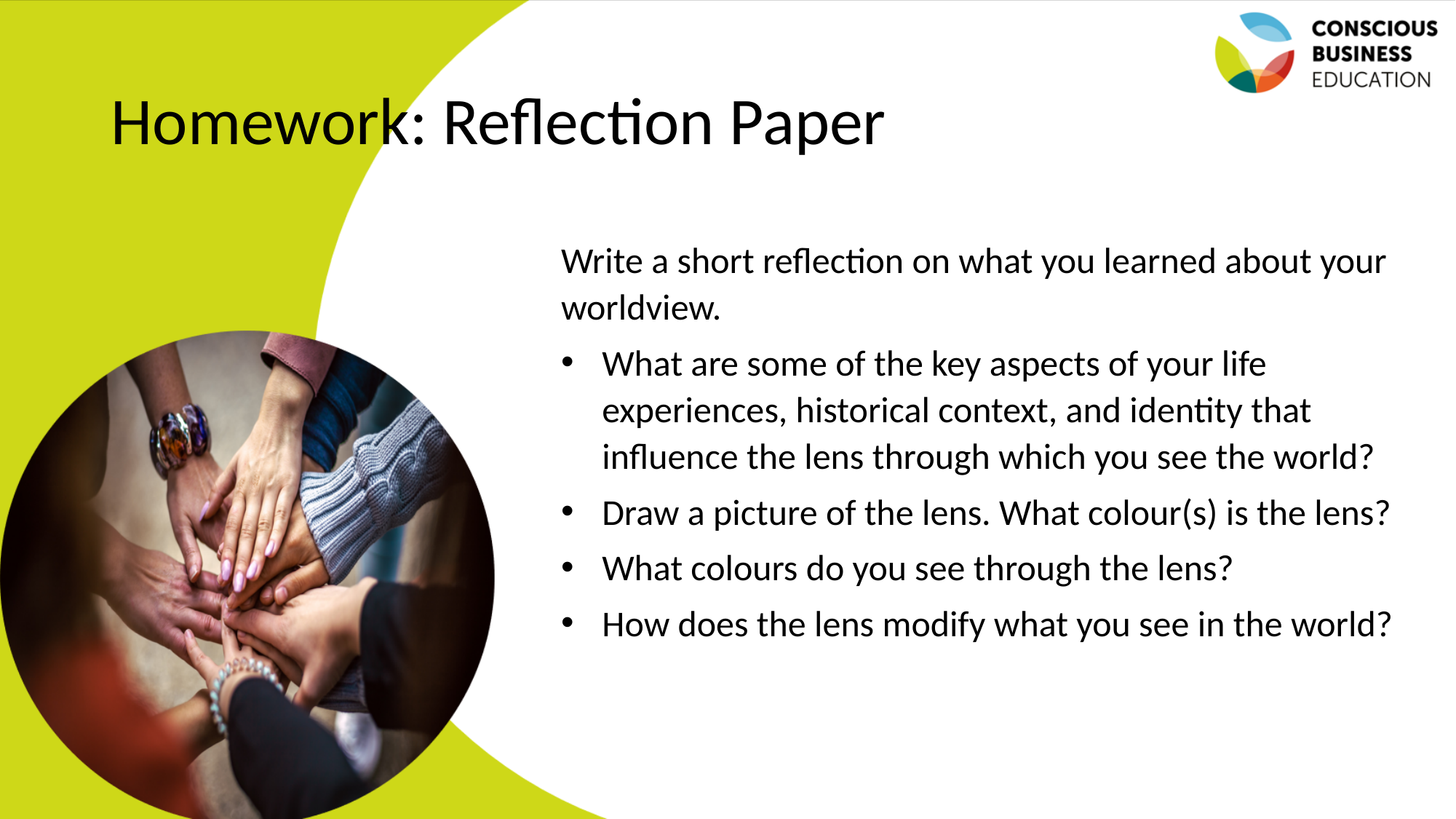

# Homework: Reflection Paper
Write a short reflection on what you learned about your worldview.
What are some of the key aspects of your life experiences, historical context, and identity that influence the lens through which you see the world?
Draw a picture of the lens. What colour(s) is the lens?
What colours do you see through the lens?
How does the lens modify what you see in the world?